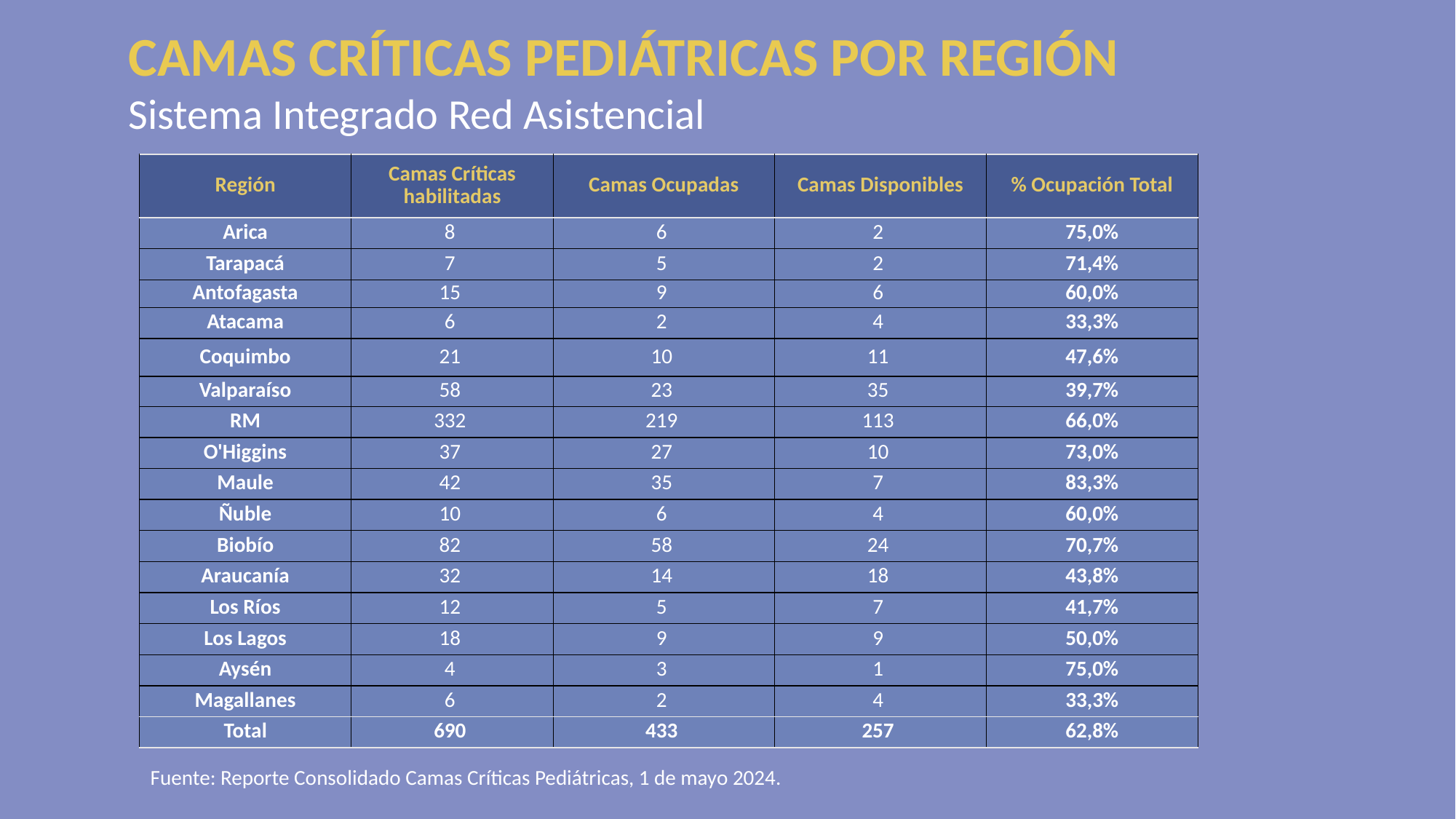

CAMAS CRÍTICAS PEDIÁTRICAS POR REGIÓN
Sistema Integrado Red Asistencial
| Región | Camas Críticas habilitadas | Camas Ocupadas | Camas Disponibles | % Ocupación Total |
| --- | --- | --- | --- | --- |
| Arica | 8 | 6 | 2 | 75,0% |
| Tarapacá | 7 | 5 | 2 | 71,4% |
| Antofagasta | 15 | 9 | 6 | 60,0% |
| Atacama | 6 | 2 | 4 | 33,3% |
| Coquimbo | 21 | 10 | 11 | 47,6% |
| Valparaíso | 58 | 23 | 35 | 39,7% |
| RM | 332 | 219 | 113 | 66,0% |
| O'Higgins | 37 | 27 | 10 | 73,0% |
| Maule | 42 | 35 | 7 | 83,3% |
| Ñuble | 10 | 6 | 4 | 60,0% |
| Biobío | 82 | 58 | 24 | 70,7% |
| Araucanía | 32 | 14 | 18 | 43,8% |
| Los Ríos | 12 | 5 | 7 | 41,7% |
| Los Lagos | 18 | 9 | 9 | 50,0% |
| Aysén | 4 | 3 | 1 | 75,0% |
| Magallanes | 6 | 2 | 4 | 33,3% |
| Total | 690 | 433 | 257 | 62,8% |
Fuente: Reporte Consolidado Camas Críticas Pediátricas, 1 de mayo 2024.